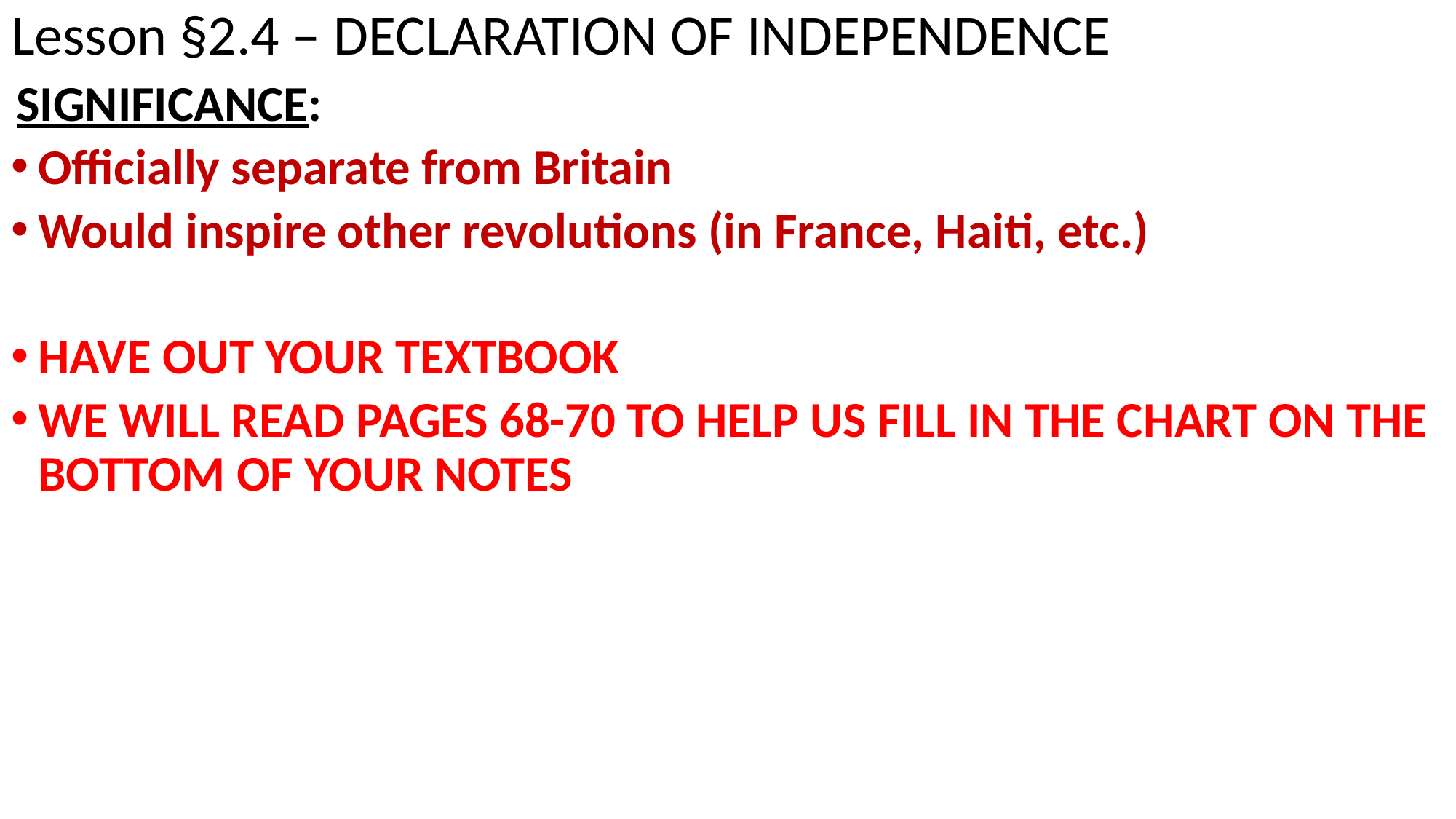

# Lesson §2.4 – DECLARATION OF INDEPENDENCE
SIGNIFICANCE:
Officially separate from Britain
Would inspire other revolutions (in France, Haiti, etc.)

HAVE OUT YOUR TEXTBOOK
WE WILL READ PAGES 68-70 TO HELP US FILL IN THE CHART ON THE BOTTOM OF YOUR NOTES